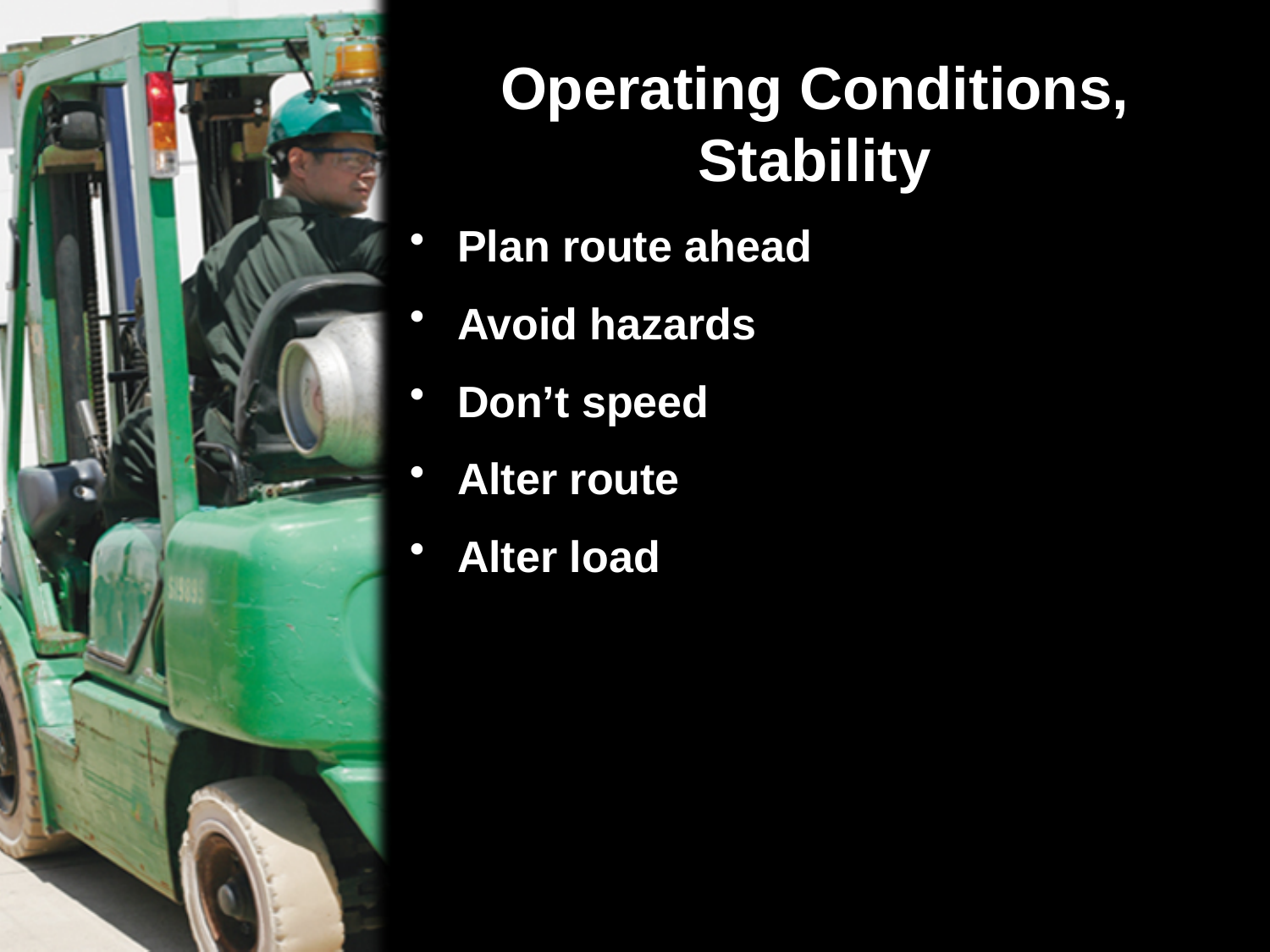

# Operating Conditions, Stability
Plan route ahead
Avoid hazards
Don’t speed
Alter route
Alter load